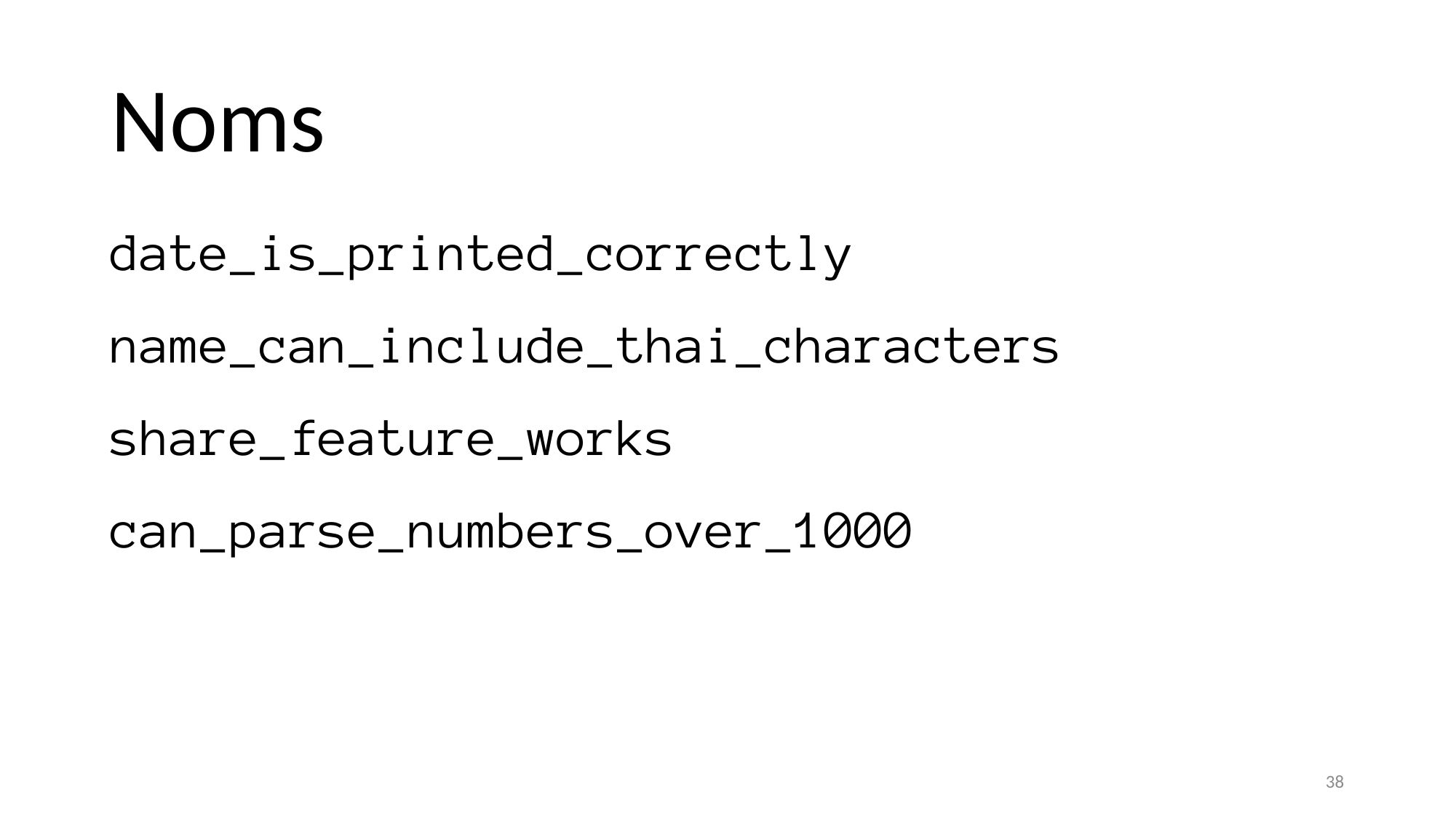

# Noms
date_is_printed_correctly
name_can_include_thai_characters
share_feature_works
can_parse_numbers_over_1000
38